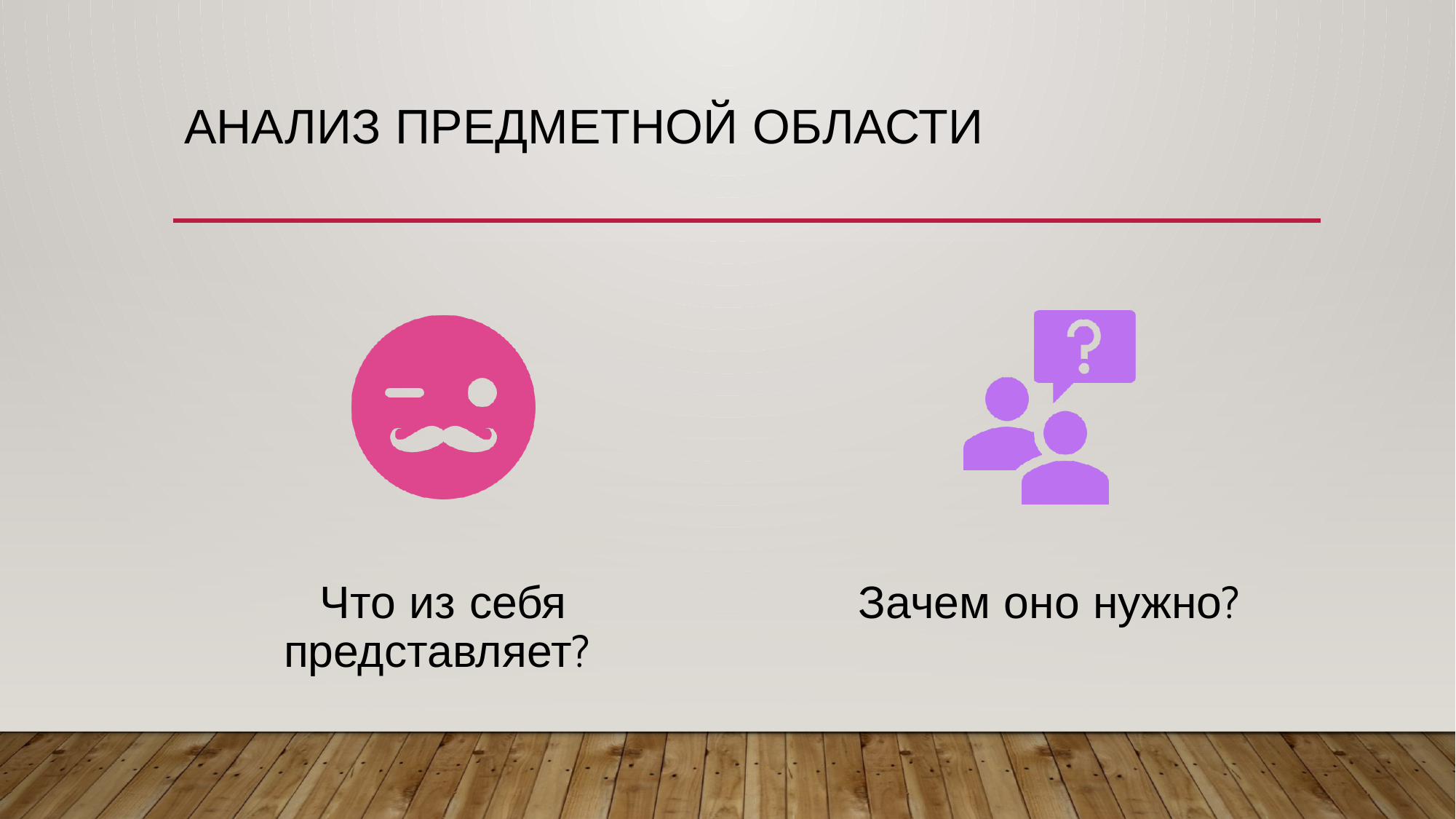

# Анализ предметной области
Что из себя представляет?
Зачем оно нужно?